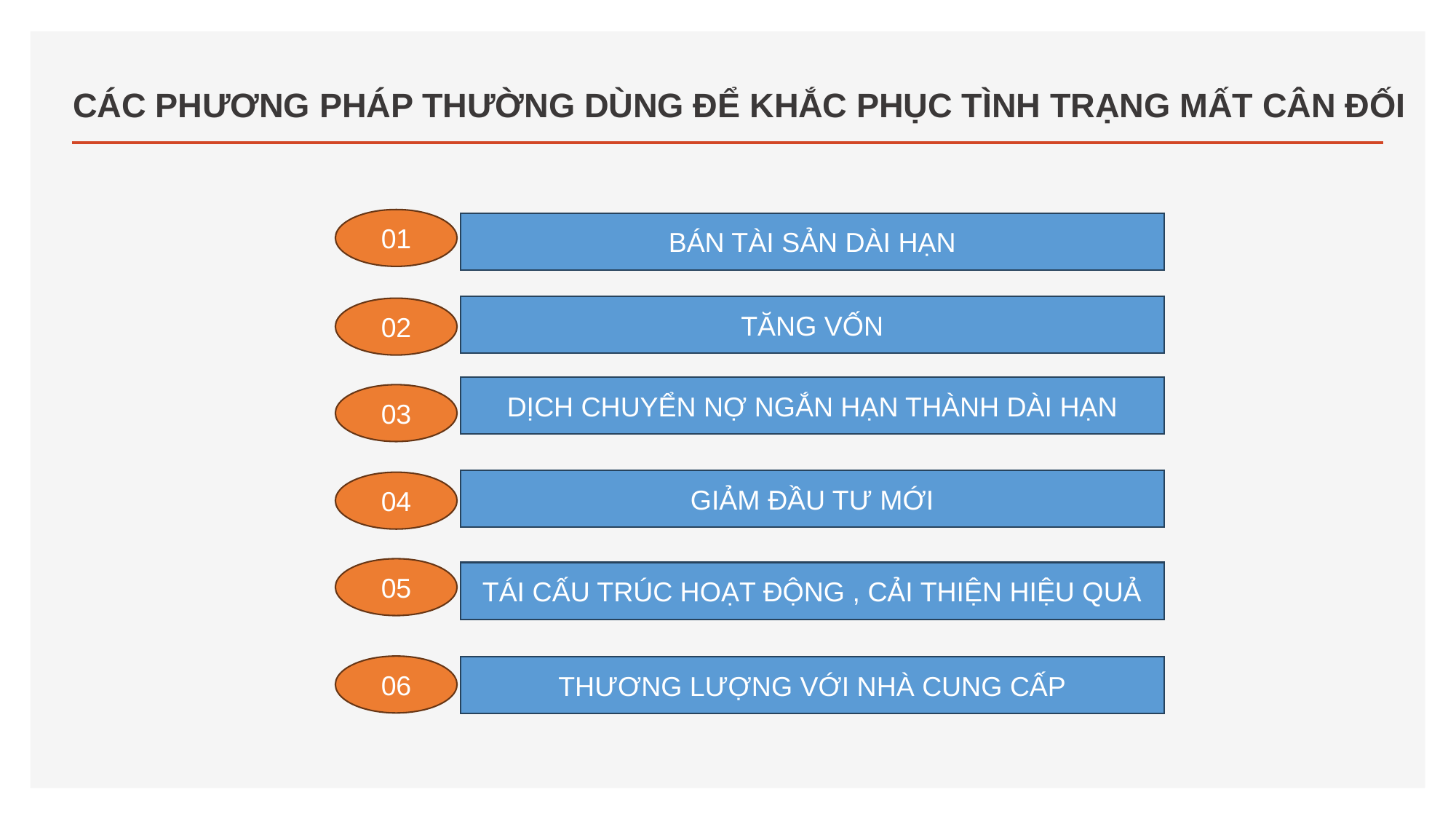

# CÁC PHƯƠNG PHÁP THƯỜNG DÙNG ĐỂ KHẮC PHỤC TÌNH TRẠNG MẤT CÂN ĐỐI
01
BÁN TÀI SẢN DÀI HẠN
TĂNG VỐN
02
DỊCH CHUYỂN NỢ NGẮN HẠN THÀNH DÀI HẠN
03
GIẢM ĐẦU TƯ MỚI
04
05
TÁI CẤU TRÚC HOẠT ĐỘNG , CẢI THIỆN HIỆU QUẢ
06
THƯƠNG LƯỢNG VỚI NHÀ CUNG CẤP